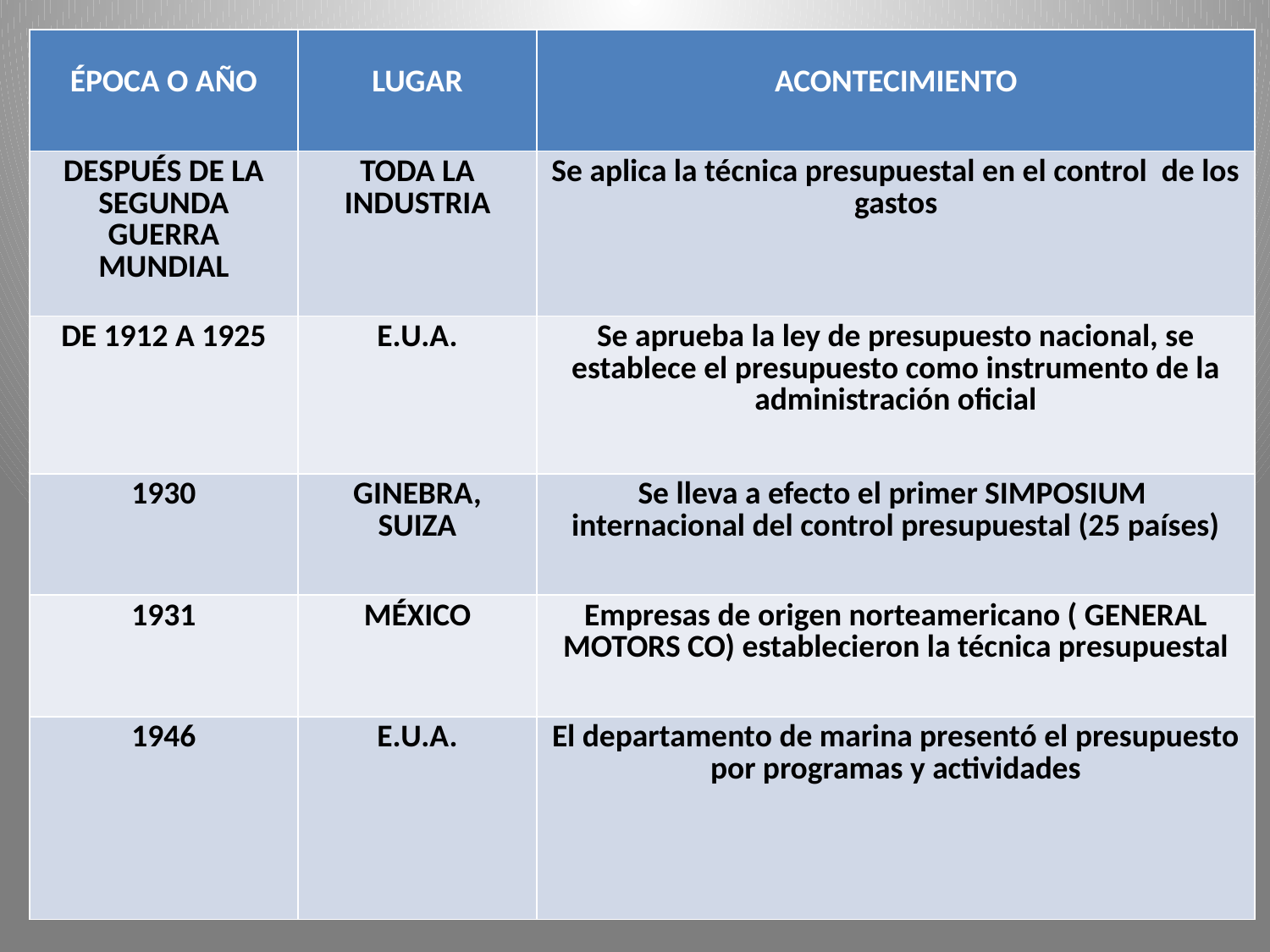

| ÉPOCA O AÑO | LUGAR | ACONTECIMIENTO |
| --- | --- | --- |
| DESPUÉS DE LA SEGUNDA GUERRA MUNDIAL | TODA LA INDUSTRIA | Se aplica la técnica presupuestal en el control de los gastos |
| DE 1912 A 1925 | E.U.A. | Se aprueba la ley de presupuesto nacional, se establece el presupuesto como instrumento de la administración oficial |
| 1930 | GINEBRA, SUIZA | Se lleva a efecto el primer SIMPOSIUM internacional del control presupuestal (25 países) |
| 1931 | MÉXICO | Empresas de origen norteamericano ( GENERAL MOTORS CO) establecieron la técnica presupuestal |
| 1946 | E.U.A. | El departamento de marina presentó el presupuesto por programas y actividades |